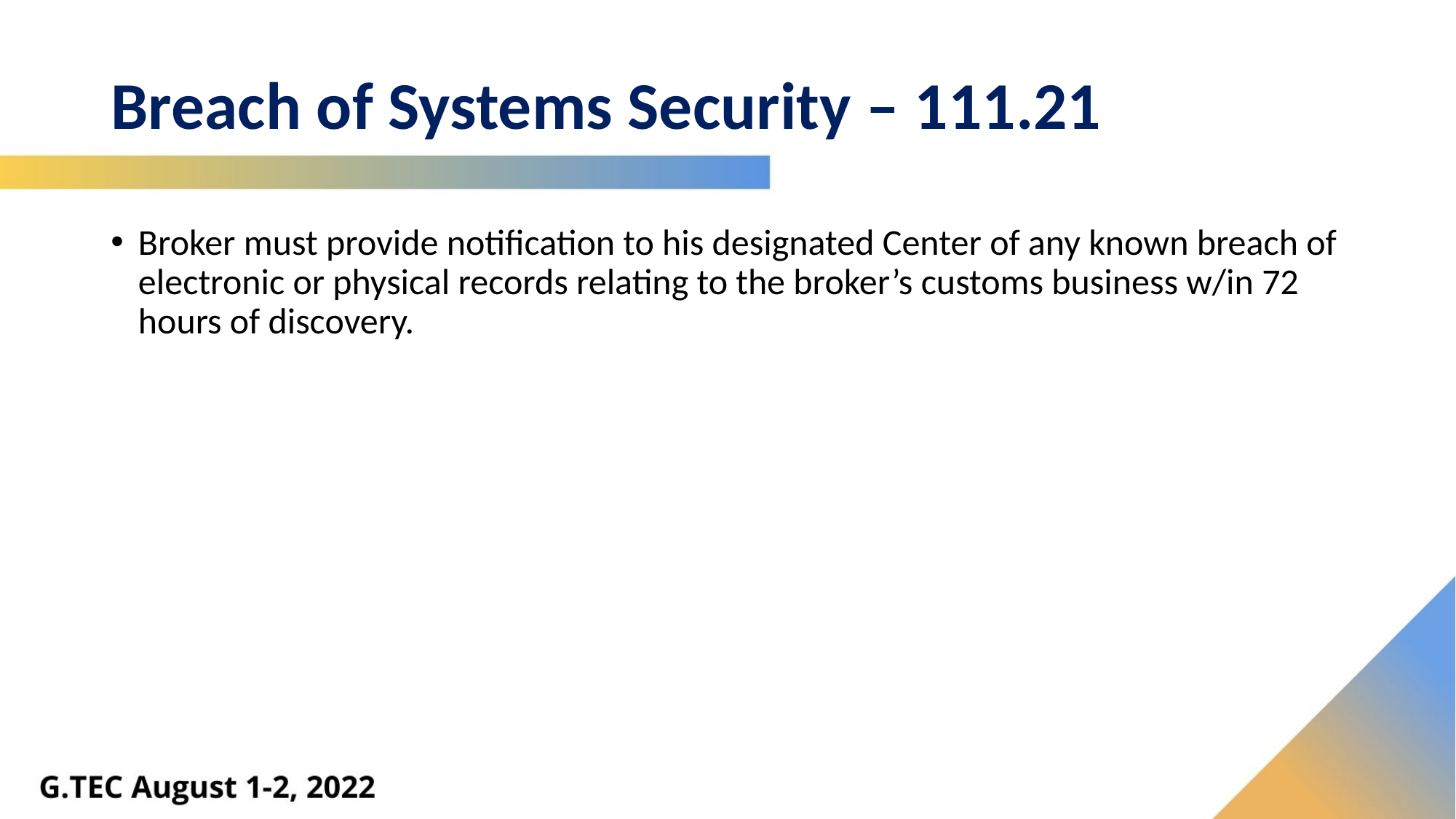

# Breach of Systems Security – 111.21
Broker must provide notification to his designated Center of any known breach of electronic or physical records relating to the broker’s customs business w/in 72 hours of discovery.